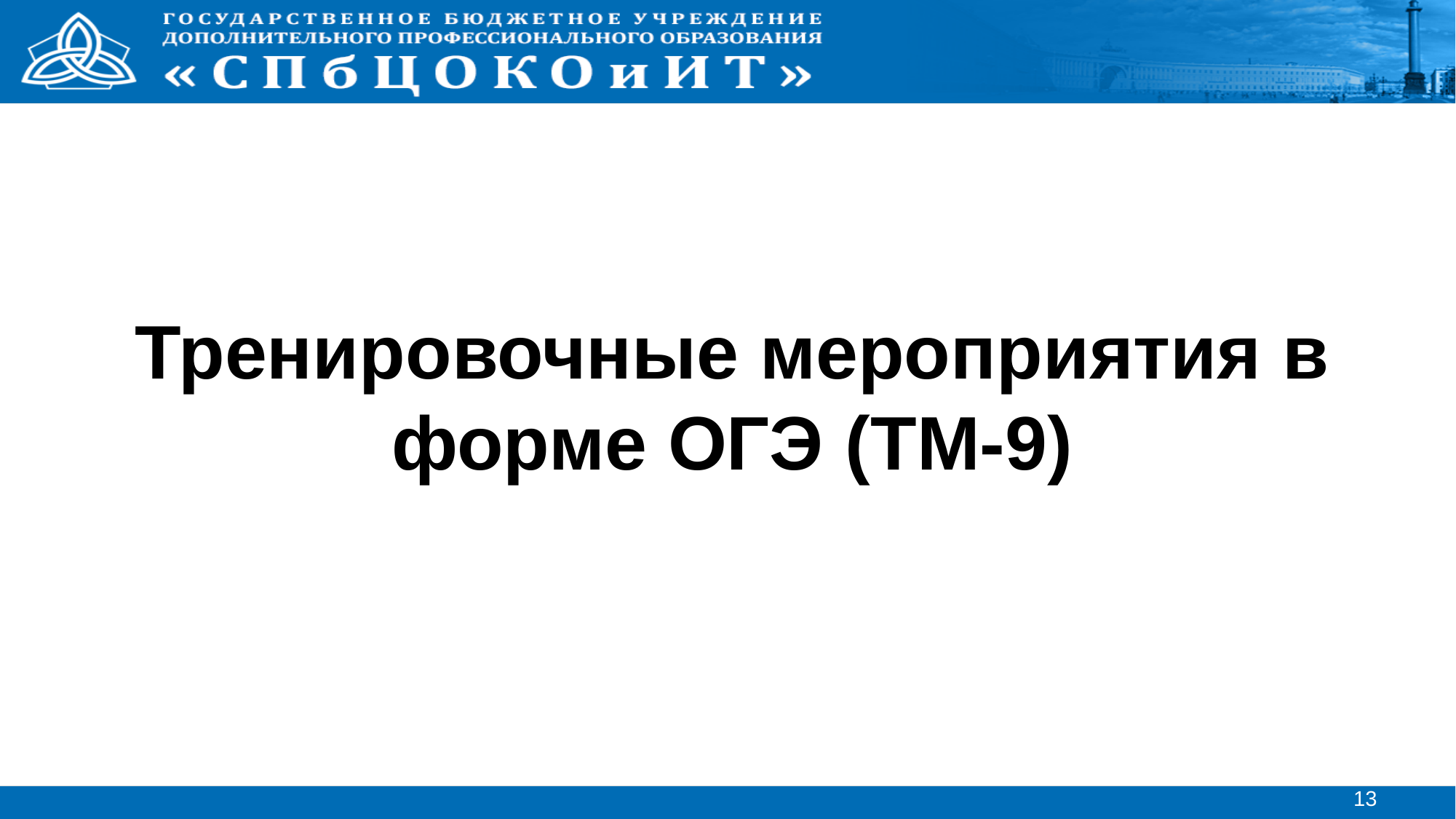

Тренировочные мероприятия в форме ОГЭ (ТМ-9)

13